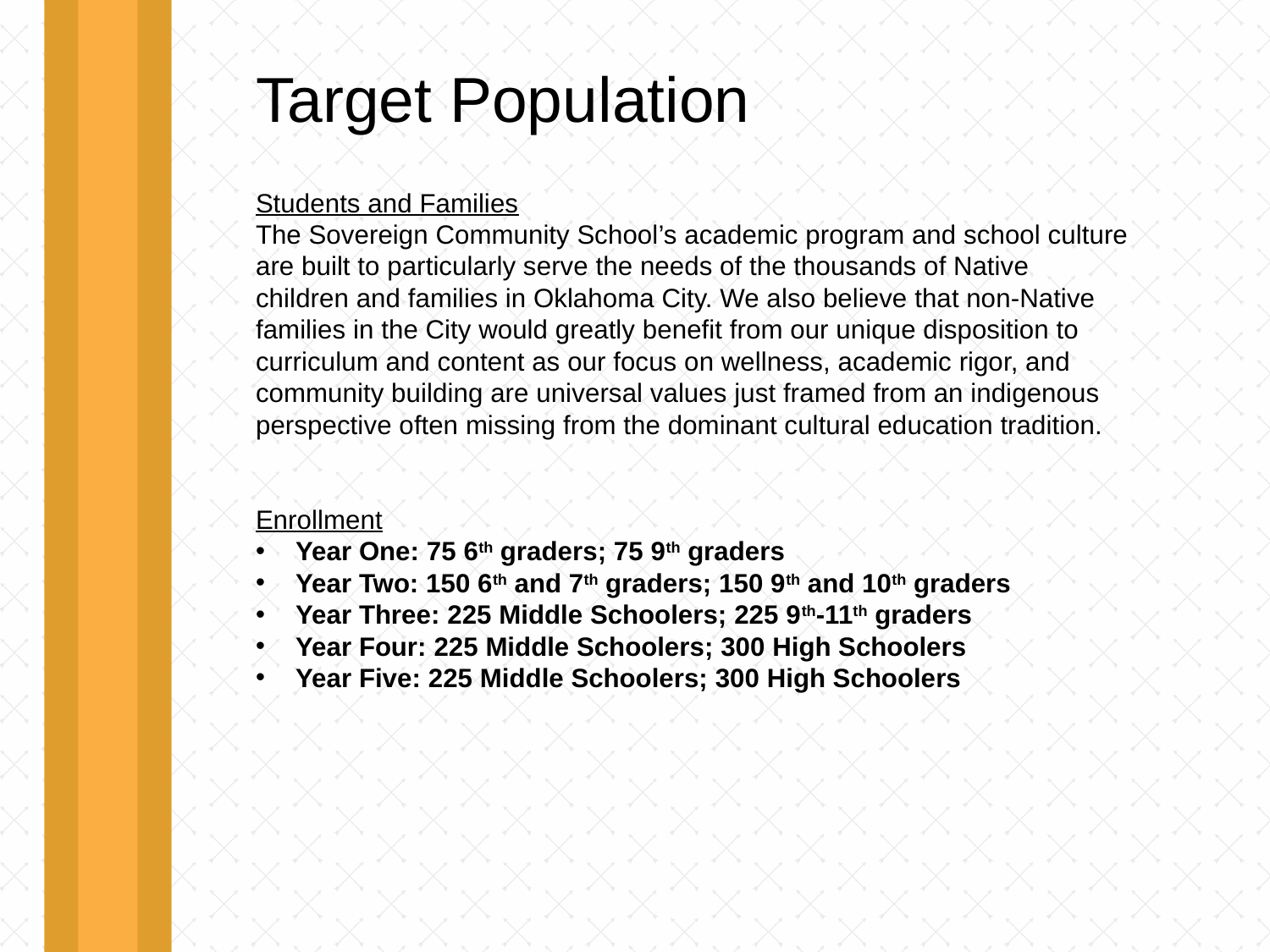

Target Population
Students and Families
The Sovereign Community School’s academic program and school culture are built to particularly serve the needs of the thousands of Native children and families in Oklahoma City. We also believe that non-Native families in the City would greatly benefit from our unique disposition to curriculum and content as our focus on wellness, academic rigor, and community building are universal values just framed from an indigenous perspective often missing from the dominant cultural education tradition.

Enrollment
Year One: 75 6th graders; 75 9th graders
Year Two: 150 6th and 7th graders; 150 9th and 10th graders
Year Three: 225 Middle Schoolers; 225 9th-11th graders
Year Four: 225 Middle Schoolers; 300 High Schoolers
Year Five: 225 Middle Schoolers; 300 High Schoolers